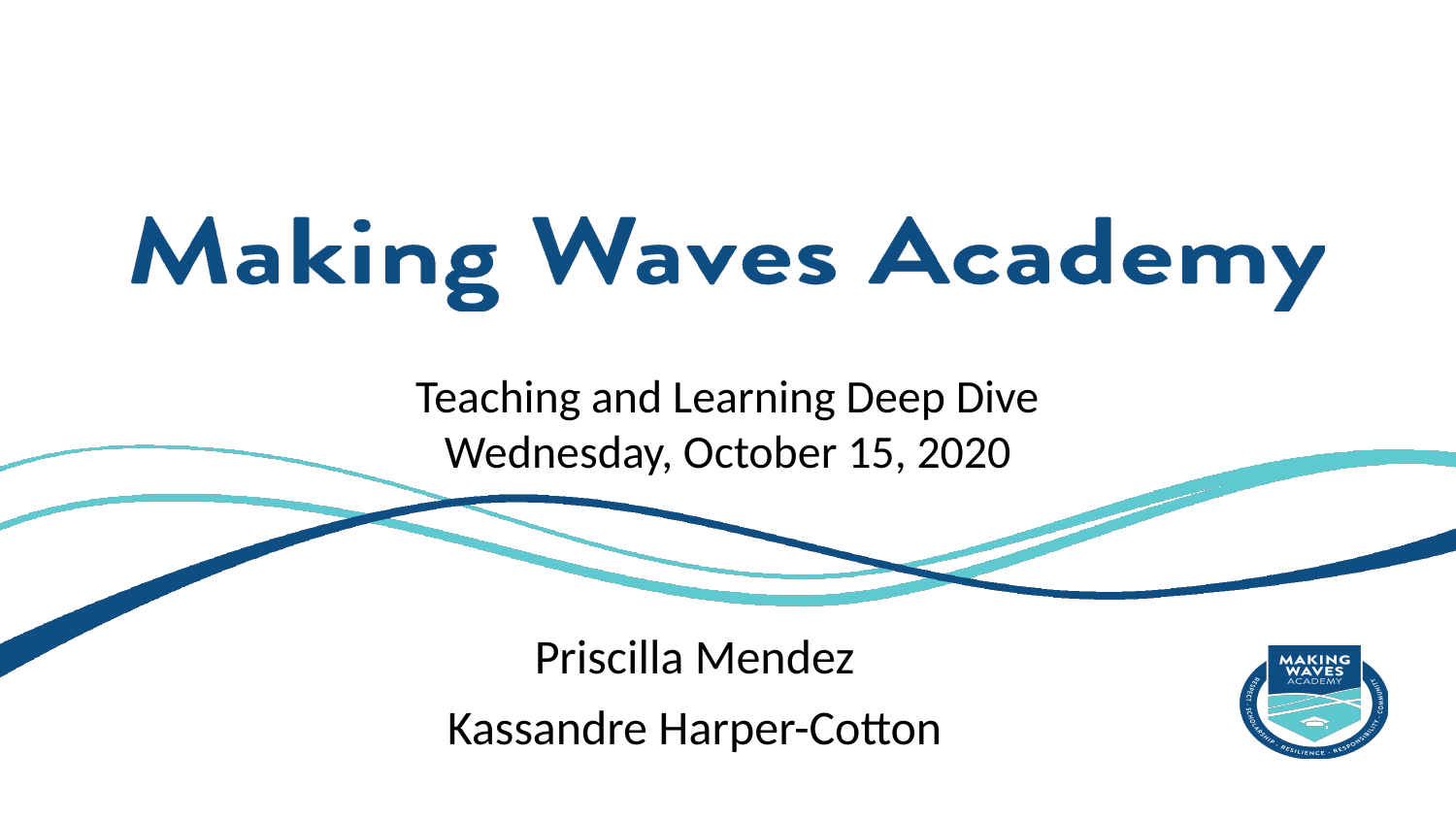

# Teaching and Learning Deep Dive
Wednesday, October 15, 2020
Priscilla Mendez
Kassandre Harper-Cotton